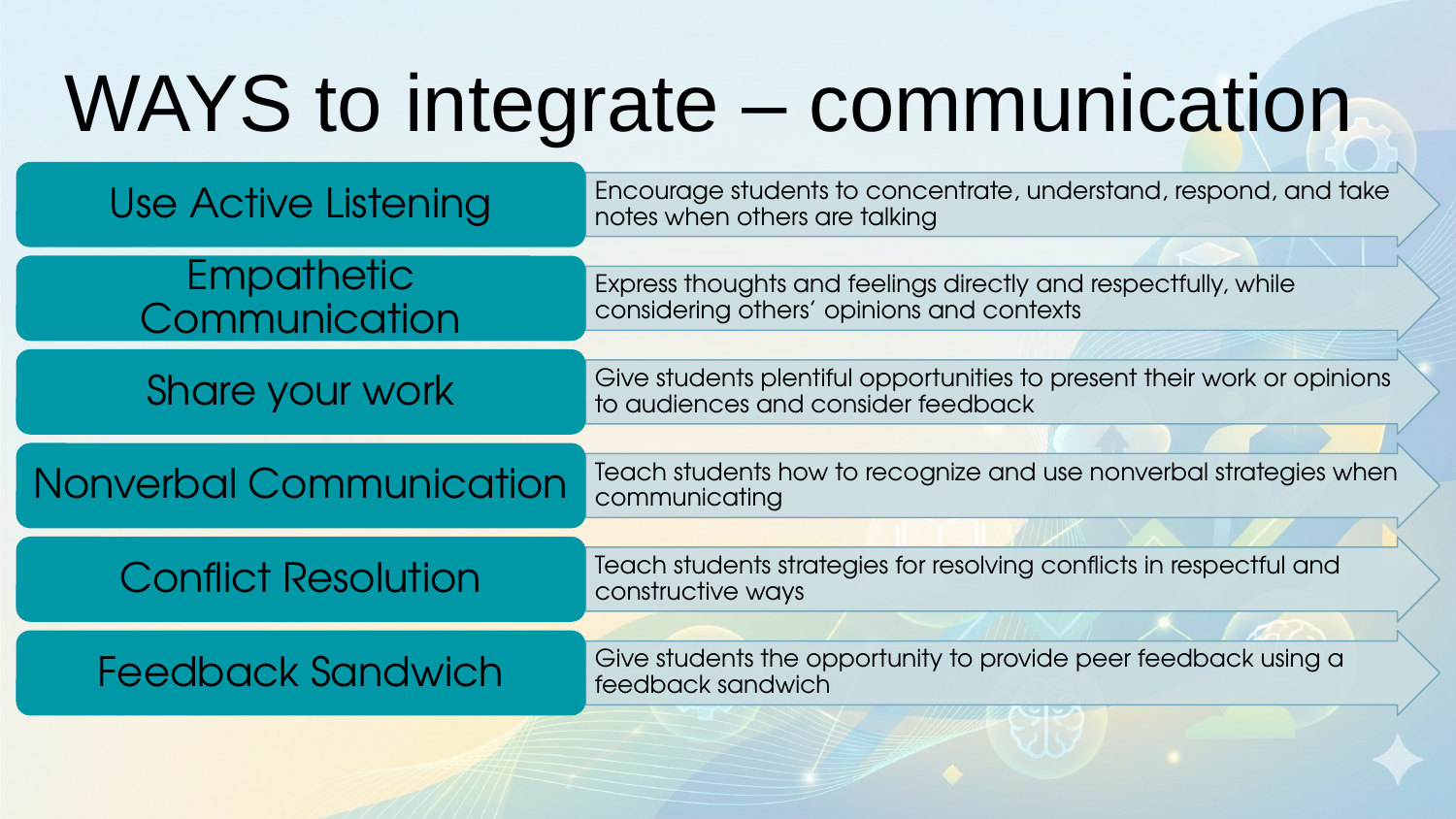

# WAYS to integrate – communication

Use Active Listening
Encourage students to concentrate, understand, respond, and take notes when others are talking

Empathetic Communication
Express thoughts and feelings directly and respectfully, while considering others’ opinions and contexts

Share your work
Give students plentiful opportunities to present their work or opinions to audiences and consider feedback

Nonverbal Communication
Teach students how to recognize and use nonverbal strategies when communicating

Conflict Resolution
Teach students strategies for resolving conflicts in respectful and constructive ways

Feedback Sandwich
Give students the opportunity to provide peer feedback using a feedback sandwich